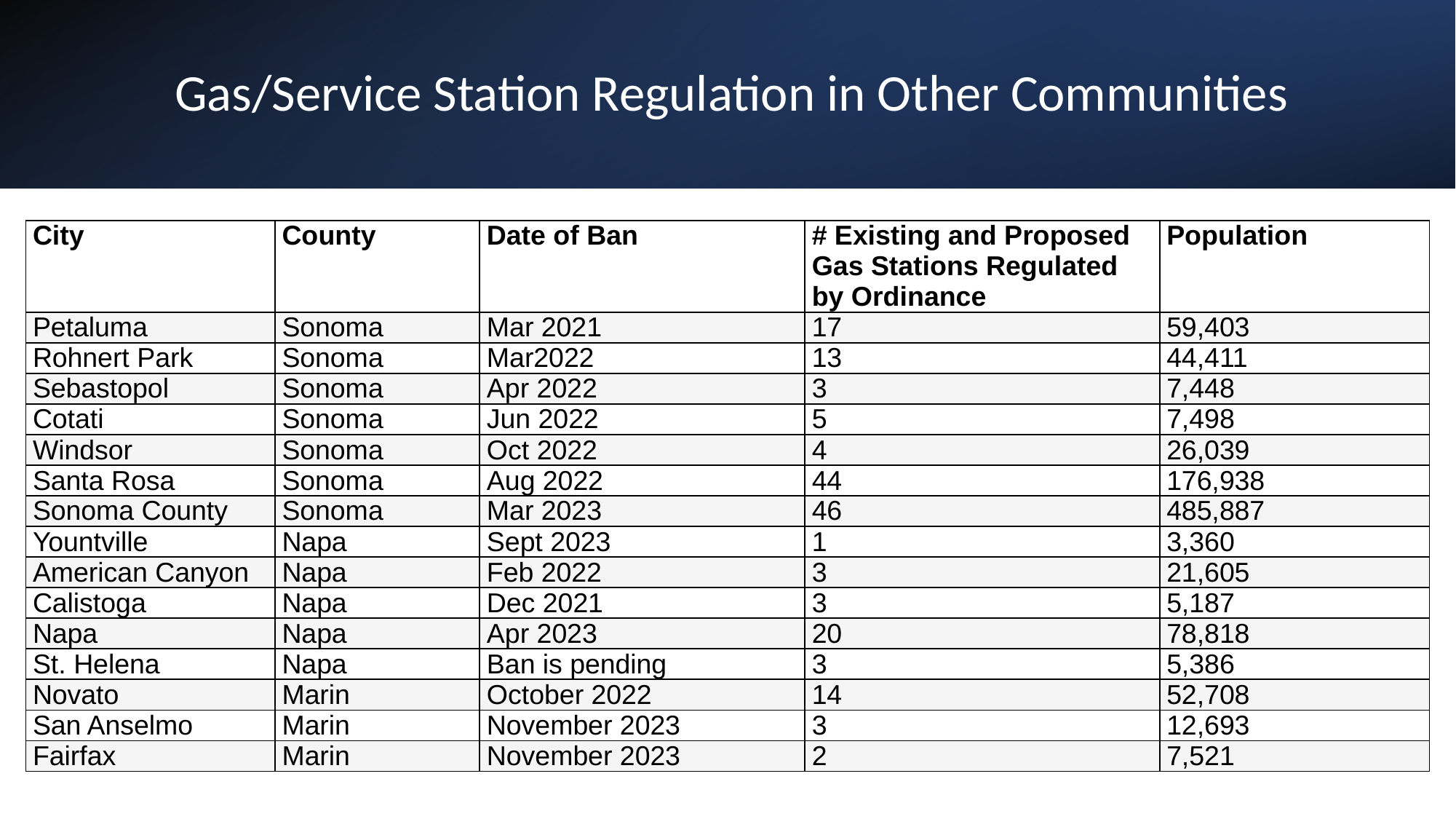

# Gas/Service Station Regulation in Other Communities
| City | County | Date of Ban | # Existing and Proposed Gas Stations Regulated by Ordinance | Population |
| --- | --- | --- | --- | --- |
| Petaluma | Sonoma | Mar 2021 | 17 | 59,403 |
| Rohnert Park | Sonoma | Mar2022 | 13 | 44,411 |
| Sebastopol | Sonoma | Apr 2022 | 3 | 7,448 |
| Cotati | Sonoma | Jun 2022 | 5 | 7,498 |
| Windsor | Sonoma | Oct 2022 | 4 | 26,039 |
| Santa Rosa | Sonoma | Aug 2022 | 44 | 176,938 |
| Sonoma County | Sonoma | Mar 2023 | 46 | 485,887 |
| Yountville | Napa | Sept 2023 | 1 | 3,360 |
| American Canyon | Napa | Feb 2022 | 3 | 21,605 |
| Calistoga | Napa | Dec 2021 | 3 | 5,187 |
| Napa | Napa | Apr 2023 | 20 | 78,818 |
| St. Helena | Napa | Ban is pending | 3 | 5,386 |
| Novato | Marin | October 2022 | 14 | 52,708 |
| San Anselmo | Marin | November 2023 | 3 | 12,693 |
| Fairfax | Marin | November 2023 | 2 | 7,521 |